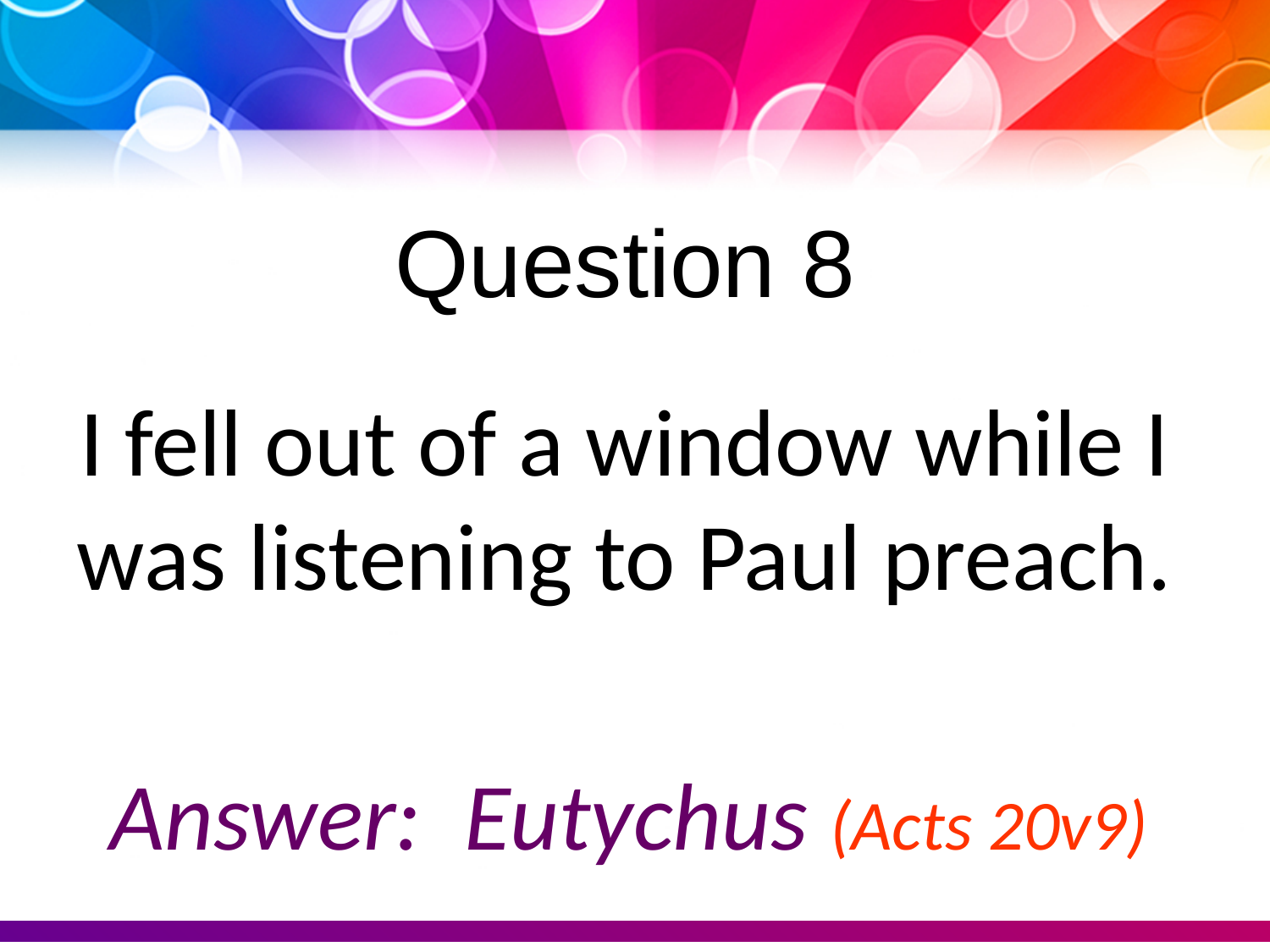

Question 8
I fell out of a window while I was listening to Paul preach.
Answer:  Eutychus (Acts 20v9)